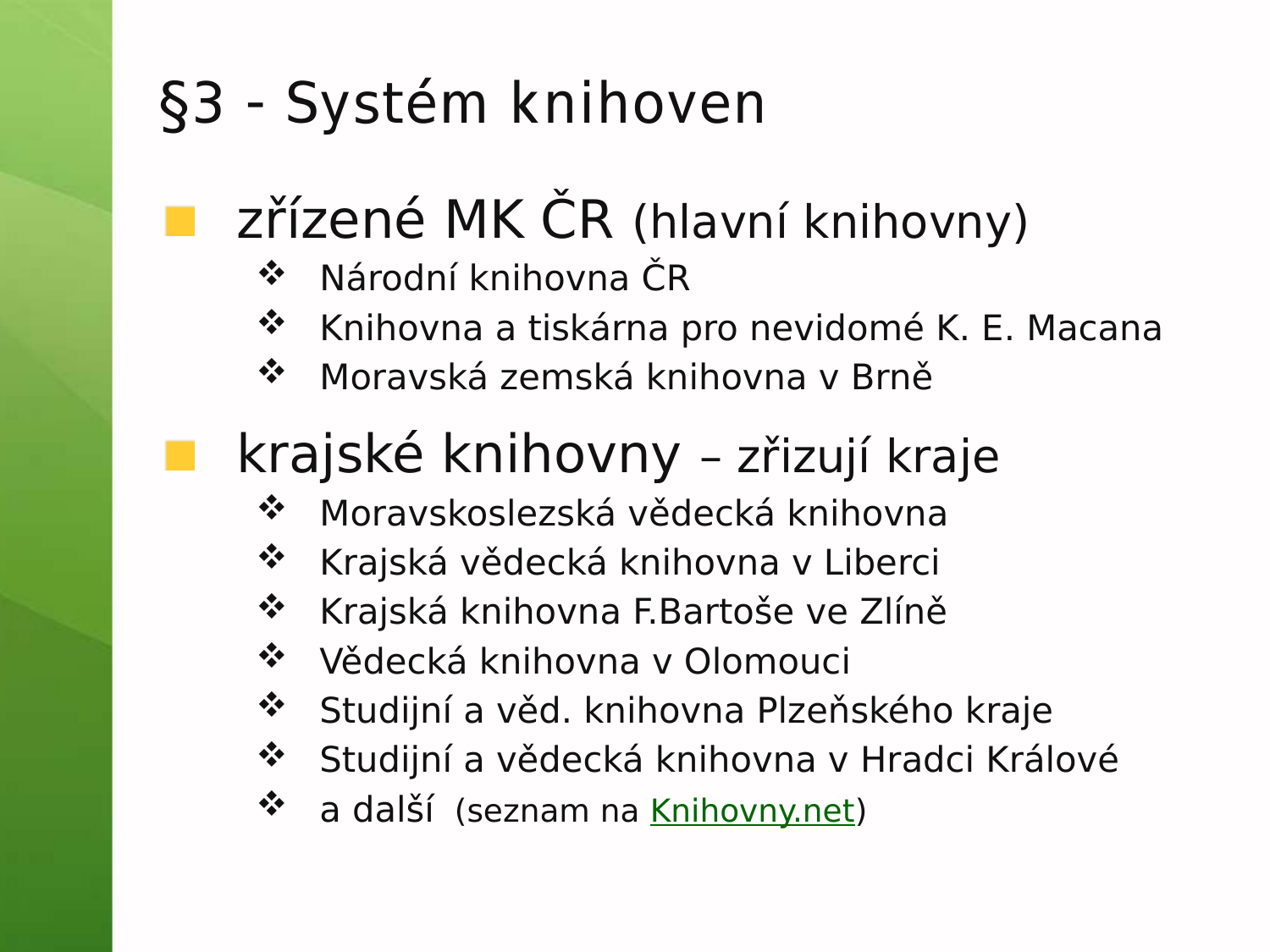

# §3 - Systém knihoven
zřízené MK ČR (hlavní knihovny)
Národní knihovna ČR
Knihovna a tiskárna pro nevidomé K. E. Macana
Moravská zemská knihovna v Brně
krajské knihovny – zřizují kraje
Moravskoslezská vědecká knihovna
Krajská vědecká knihovna v Liberci
Krajská knihovna F.Bartoše ve Zlíně
Vědecká knihovna v Olomouci
Studijní a věd. knihovna Plzeňského kraje
Studijní a vědecká knihovna v Hradci Králové
a další  (seznam na Knihovny.net)